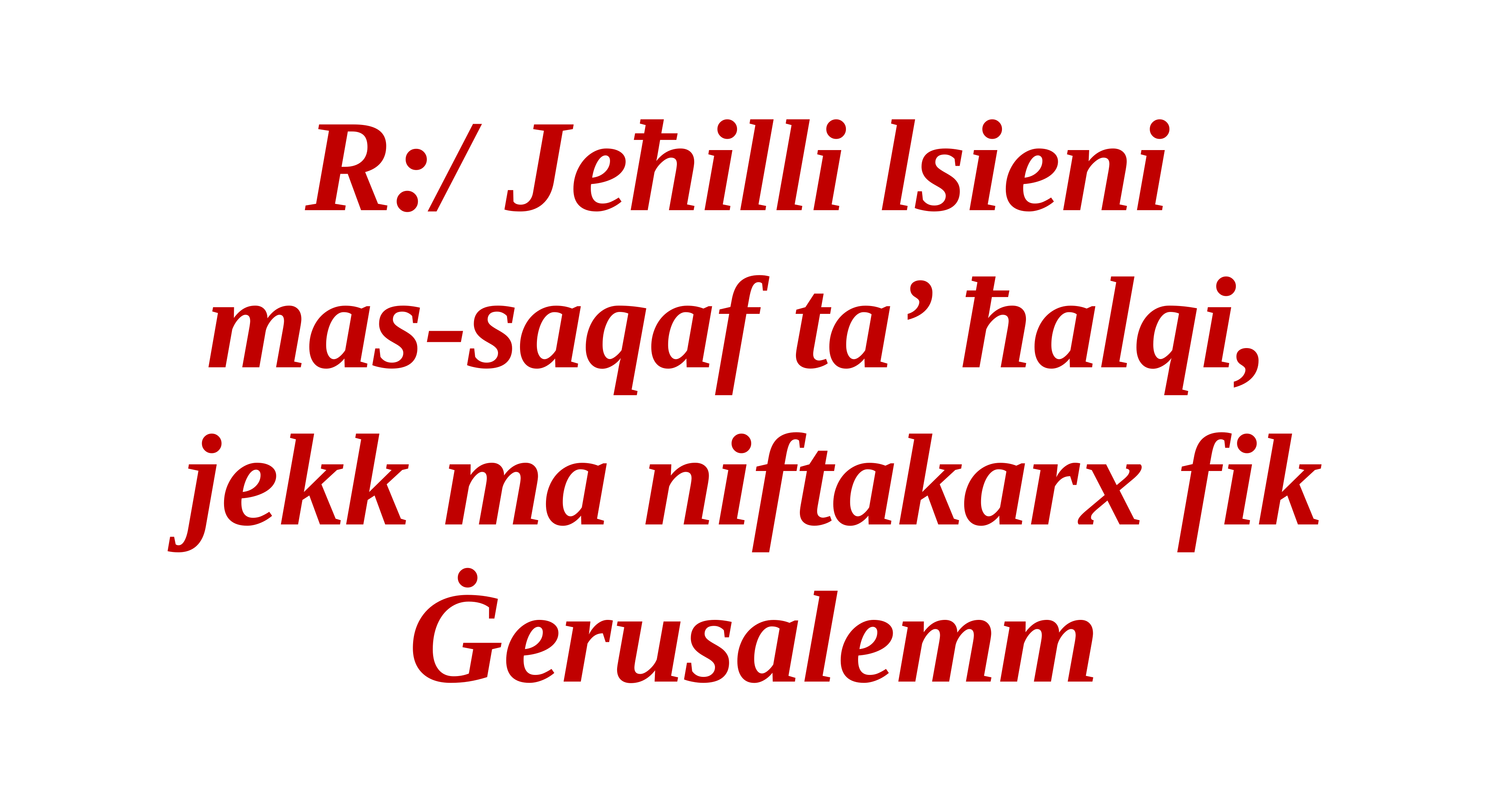

R:/ Jeħilli lsieni
mas-saqaf ta’ ħalqi,
jekk ma niftakarx fik Ġerusalemm